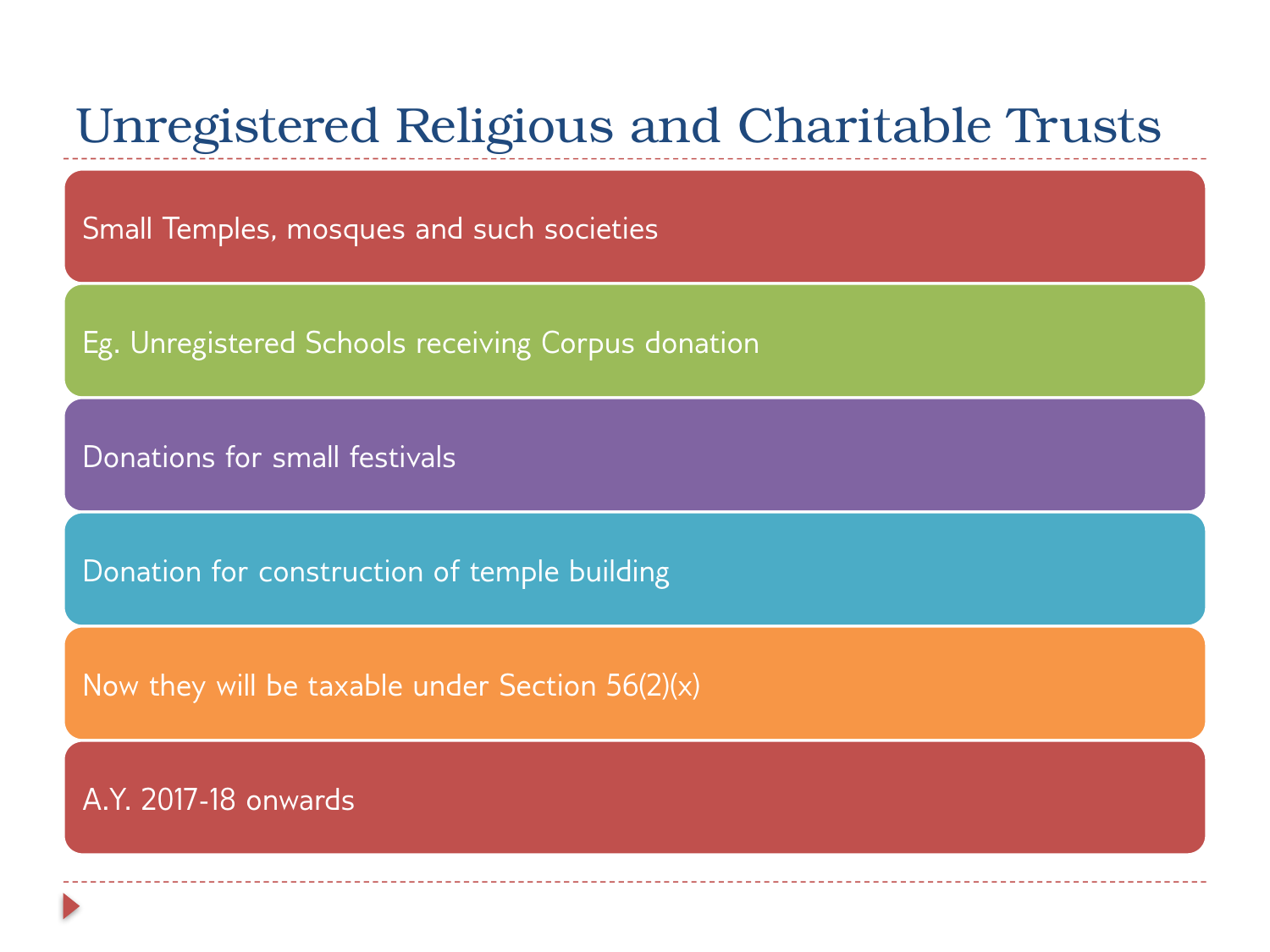

# Unregistered Religious and Charitable Trusts
Small Temples, mosques and such societies
Donation for construction of temple building
Now they will be taxable under Section 56(2)(x)
A.Y. 2017-18 onwards
Donations for small festivals
Eg. Unregistered Schools receiving Corpus donation